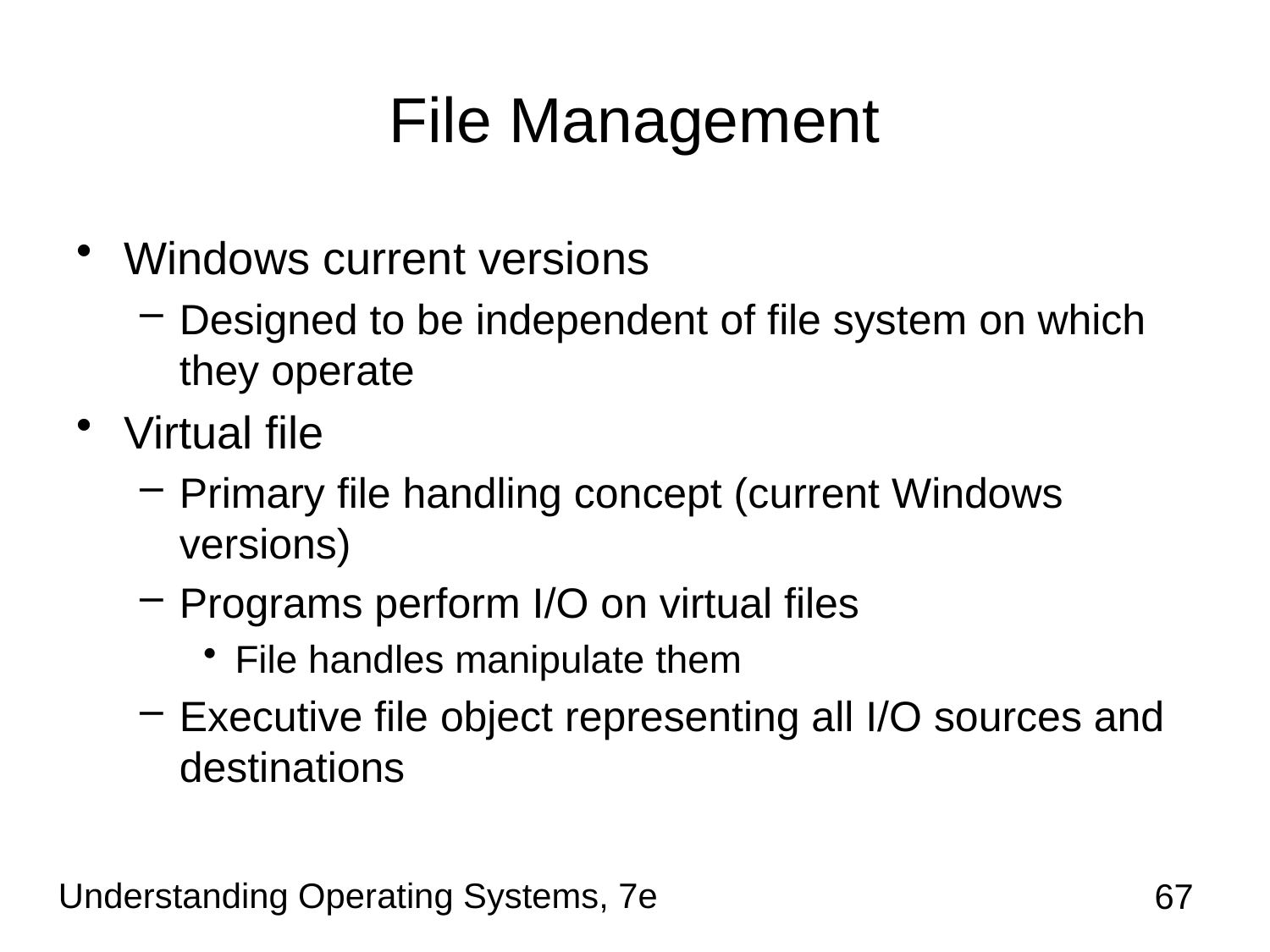

# File Management
Windows current versions
Designed to be independent of file system on which they operate
Virtual file
Primary file handling concept (current Windows versions)
Programs perform I/O on virtual files
File handles manipulate them
Executive file object representing all I/O sources and destinations

Understanding Operating Systems, 7e
67